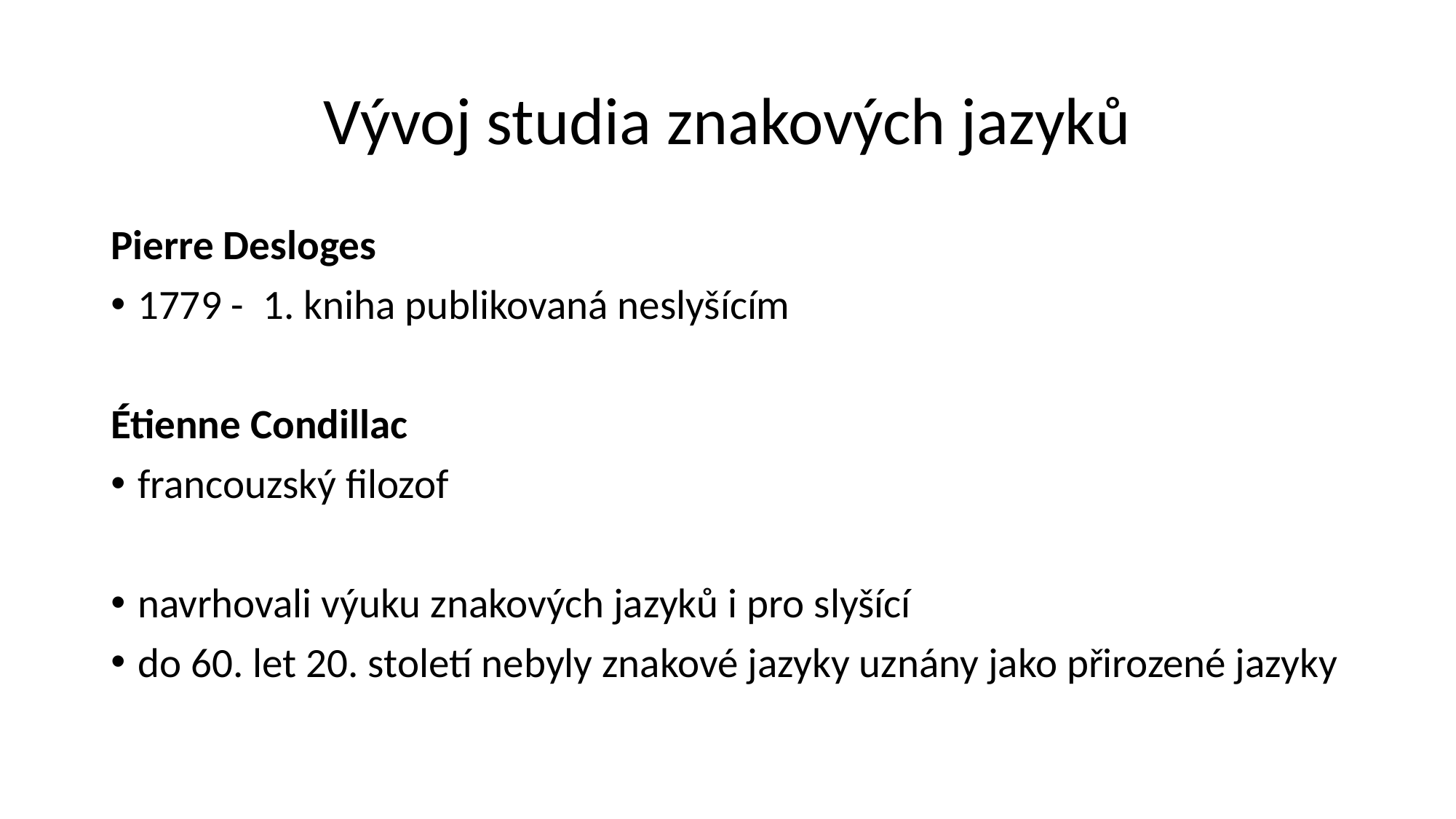

# Vývoj studia znakových jazyků
Pierre Desloges
1779 -  1. kniha publikovaná neslyšícím

Étienne Condillac
francouzský filozof

navrhovali výuku znakových jazyků i pro slyšící
do 60. let 20. století nebyly znakové jazyky uznány jako přirozené jazyky